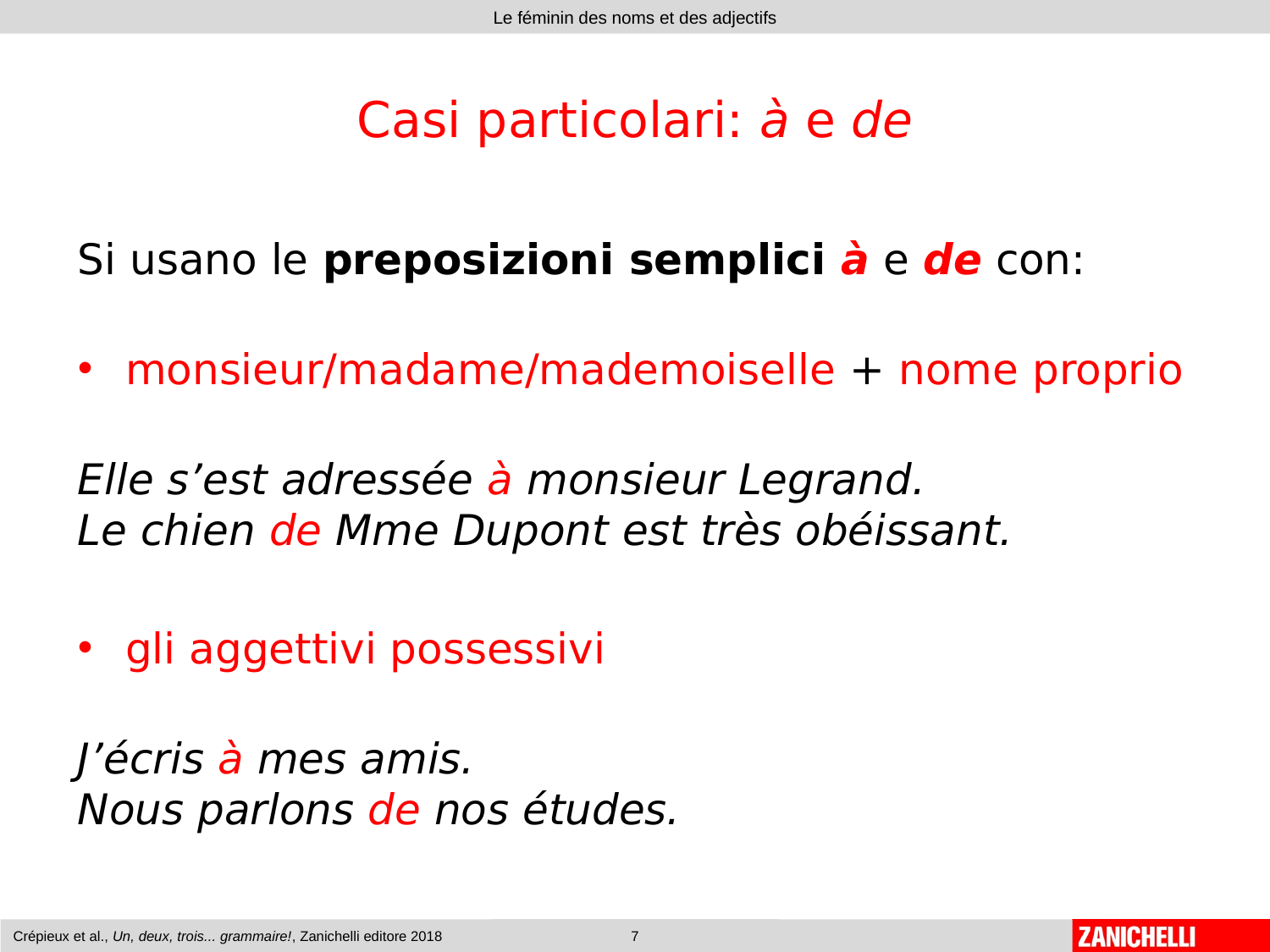

# Casi particolari: à e de
Si usano le preposizioni semplici à e de con:
monsieur/madame/mademoiselle + nome proprio
Elle s’est adressée à monsieur Legrand.
Le chien de Mme Dupont est très obéissant.

gli aggettivi possessivi
J’écris à mes amis.
Nous parlons de nos études.

Crépieux et al., Un, deux, trois... grammaire!, Zanichelli editore 2018
7